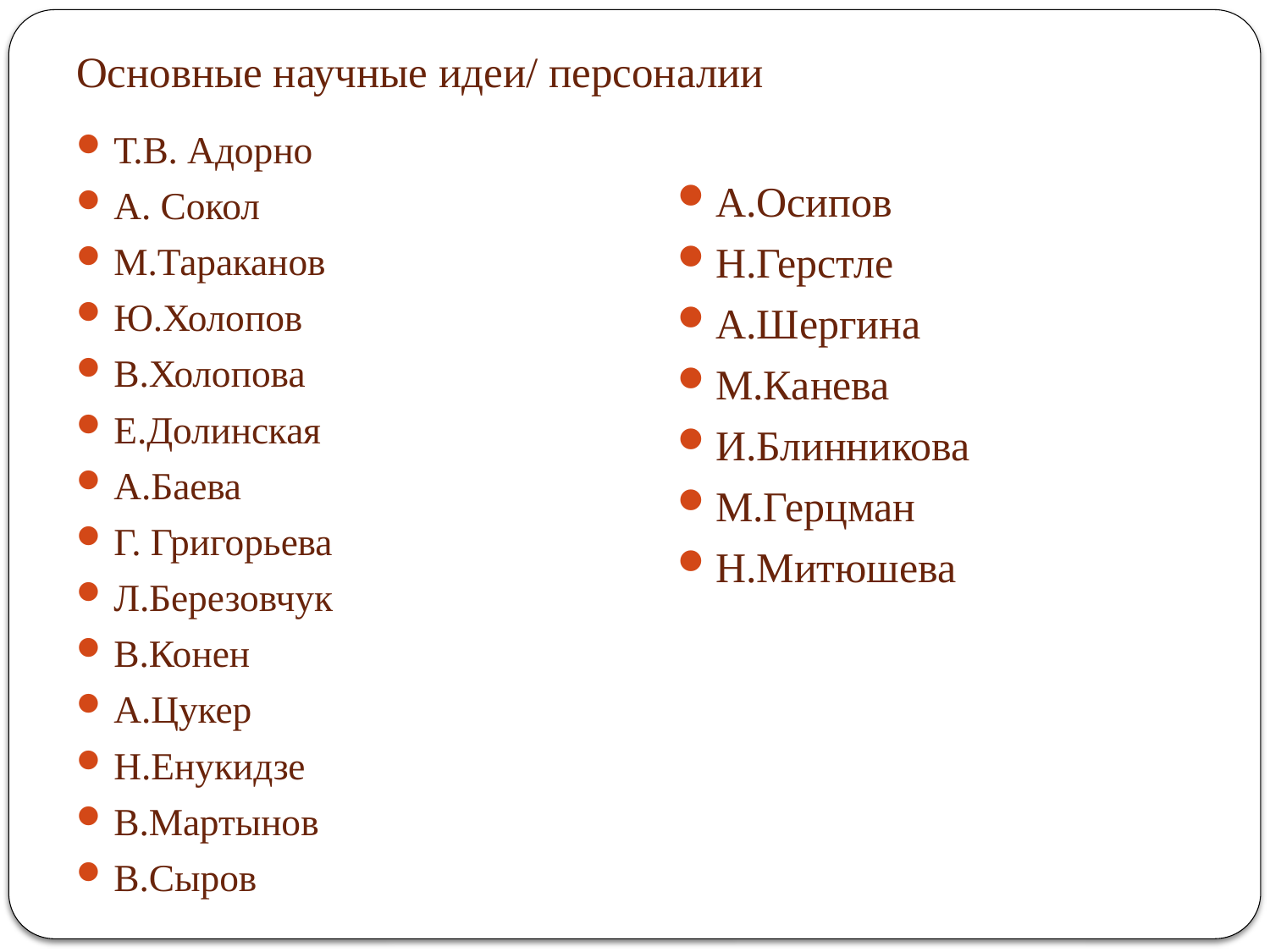

# Основные научные идеи/ персоналии
Т.В. Адорно
А. Сокол
М.Тараканов
Ю.Холопов
В.Холопова
Е.Долинская
А.Баева
Г. Григорьева
Л.Березовчук
В.Конен
А.Цукер
Н.Енукидзе
В.Мартынов
В.Сыров
А.Осипов
Н.Герстле
А.Шергина
М.Канева
И.Блинникова
М.Герцман
Н.Митюшева